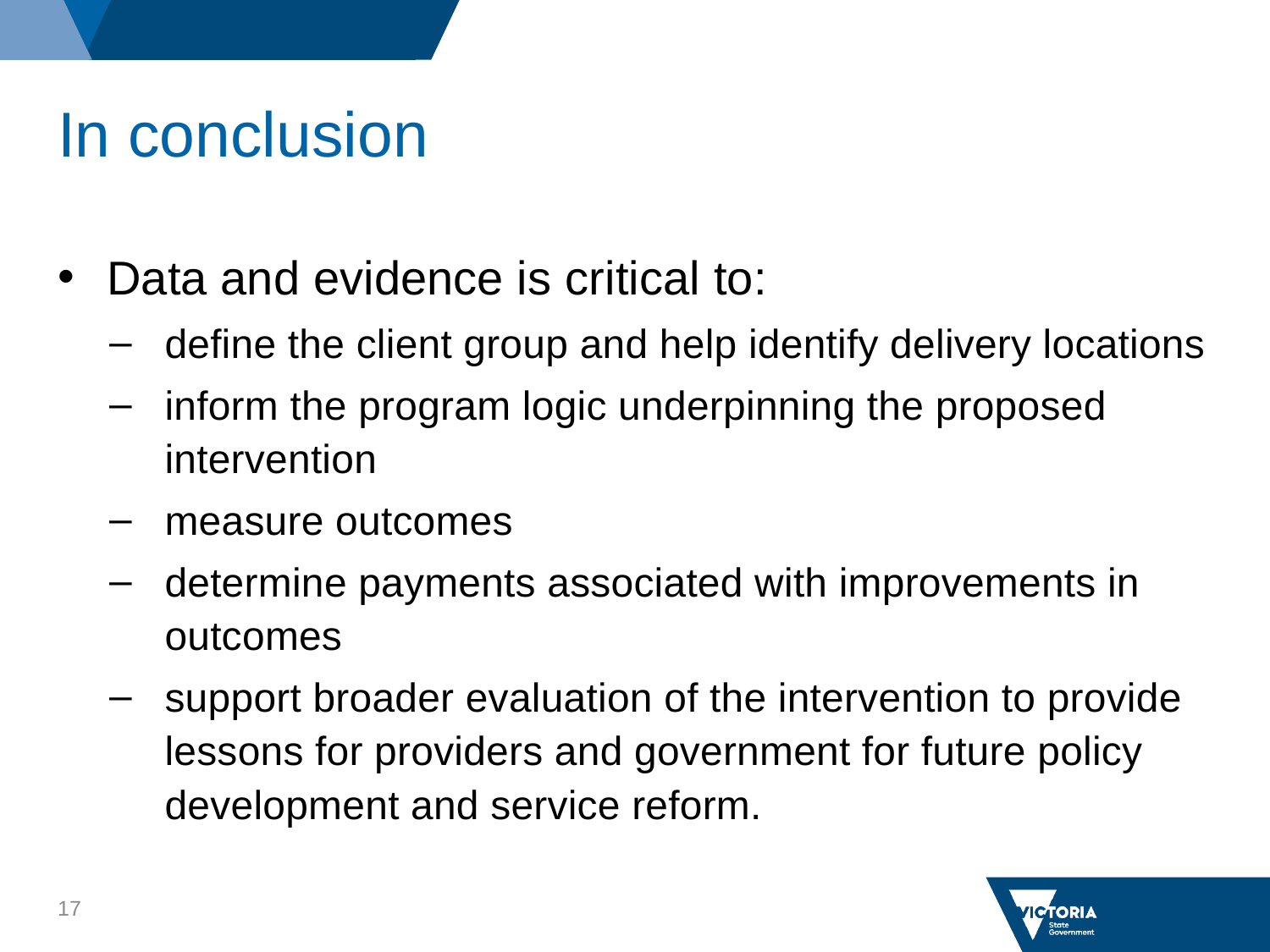

# In conclusion
Data and evidence is critical to:
define the client group and help identify delivery locations
inform the program logic underpinning the proposed intervention
measure outcomes
determine payments associated with improvements in outcomes
support broader evaluation of the intervention to provide lessons for providers and government for future policy development and service reform.

17